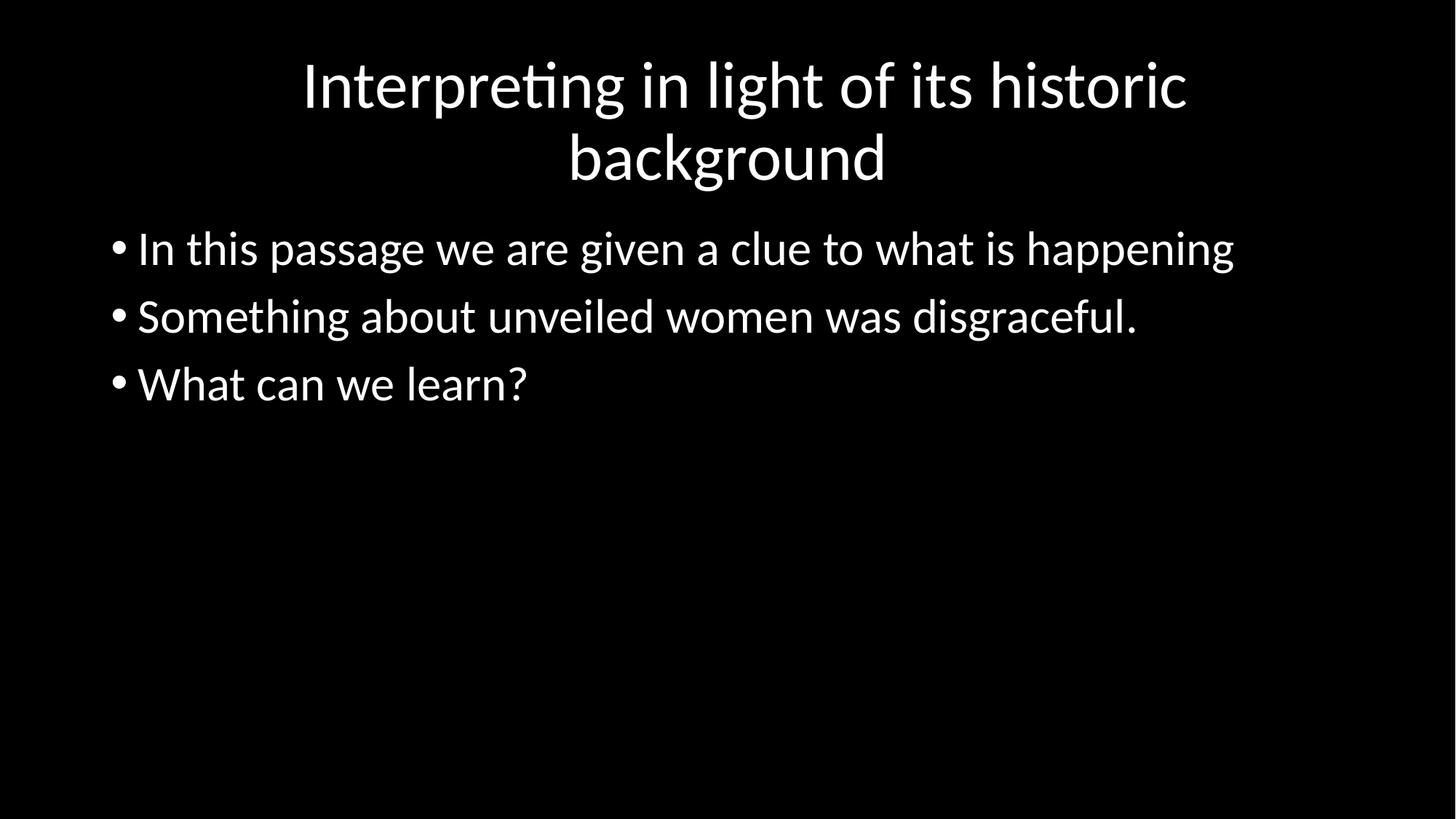

# ! Interpreting in light of its historic background
In this passage we are given a clue to what is happening
Something about unveiled women was disgraceful.
What can we learn?